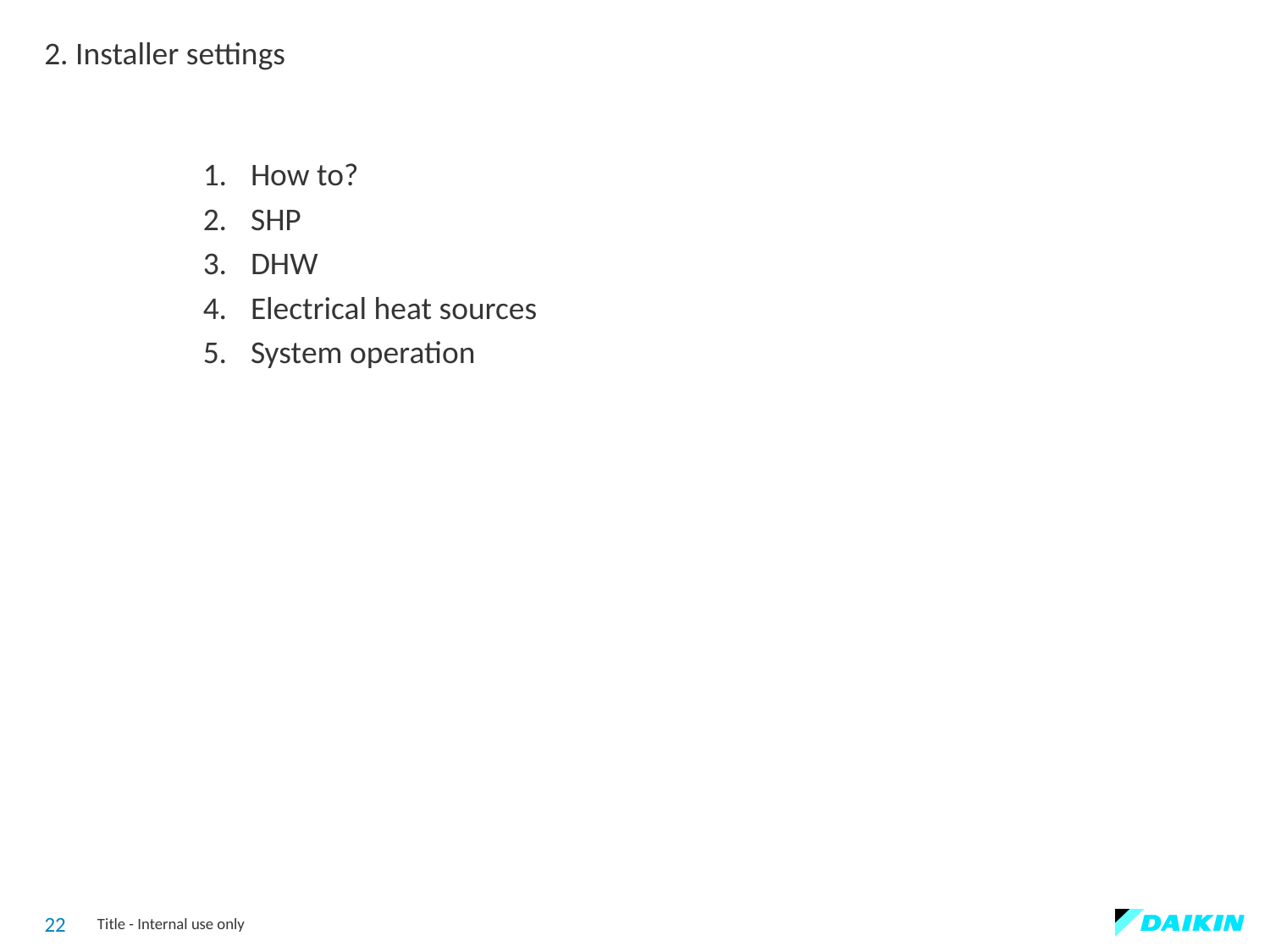

2. Installer settings
How to?
SHP
DHW
Electrical heat sources
System operation

22
Title - Internal use only